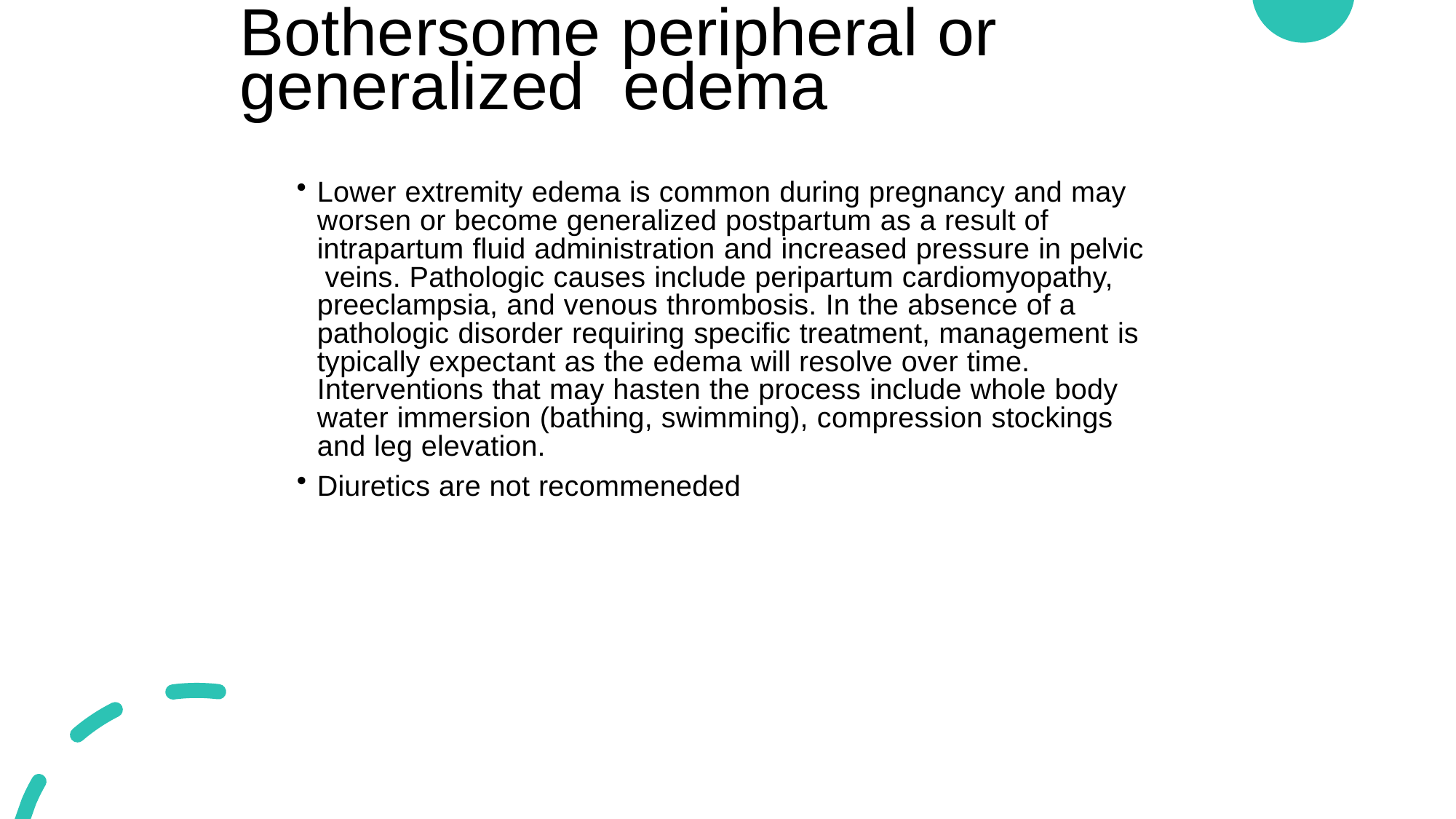

# Bothersome peripheral or generalized  edema
Lower extremity edema is common during pregnancy and may  worsen or become generalized postpartum as a result of  intrapartum fluid administration and increased pressure in pelvic  veins. Pathologic causes include peripartum cardiomyopathy,  preeclampsia, and venous thrombosis. In the absence of a  pathologic disorder requiring specific treatment, management is  typically expectant as the edema will resolve over time.  Interventions that may hasten the process include whole body  water immersion (bathing, swimming), compression stockings  and leg elevation.
Diuretics are not recommeneded